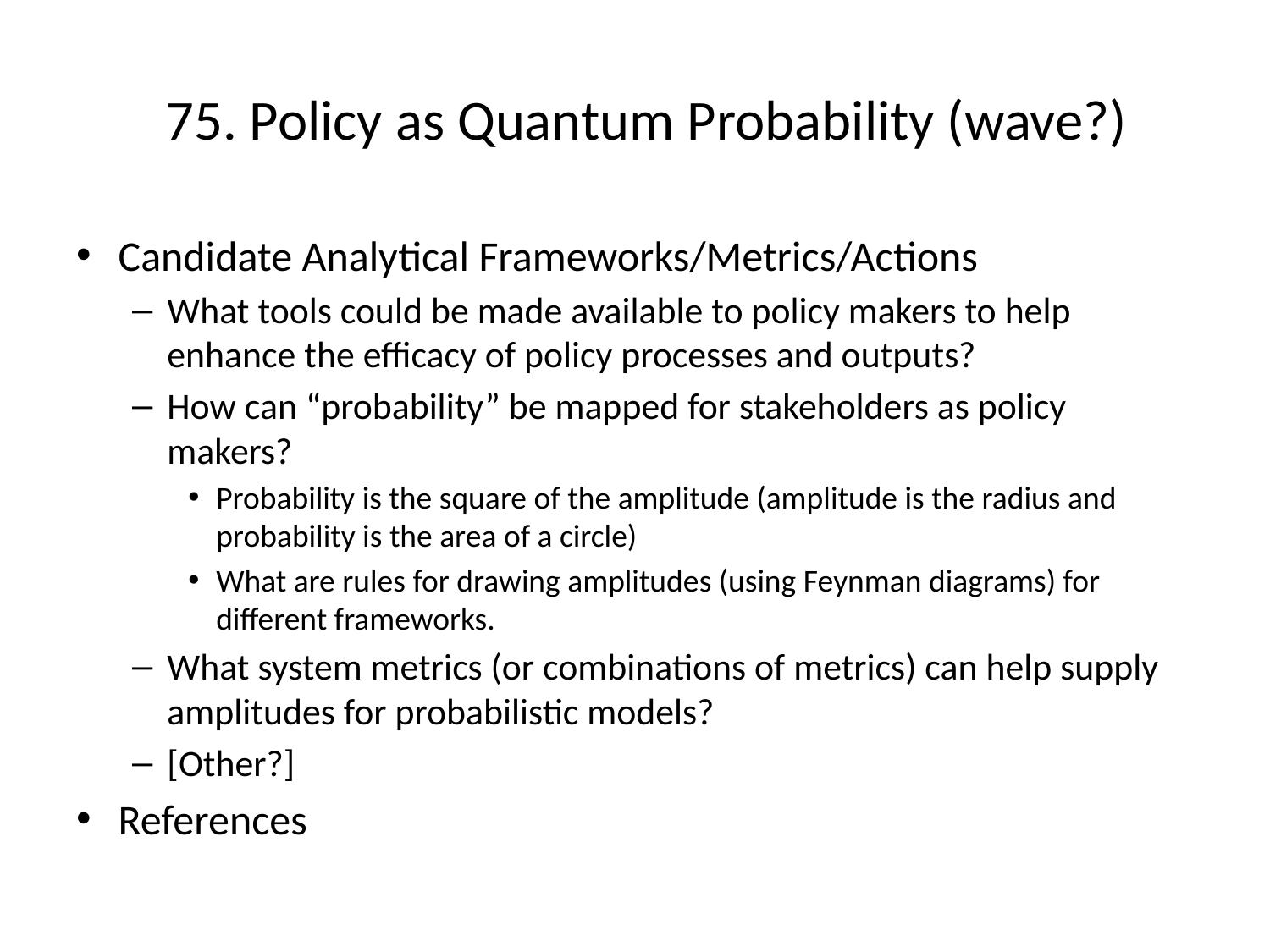

# 75. Policy as Quantum Probability (wave?)
Candidate Analytical Frameworks/Metrics/Actions
What tools could be made available to policy makers to help enhance the efficacy of policy processes and outputs?
How can “probability” be mapped for stakeholders as policy makers?
Probability is the square of the amplitude (amplitude is the radius and probability is the area of a circle)
What are rules for drawing amplitudes (using Feynman diagrams) for different frameworks.
What system metrics (or combinations of metrics) can help supply amplitudes for probabilistic models?
[Other?]
References